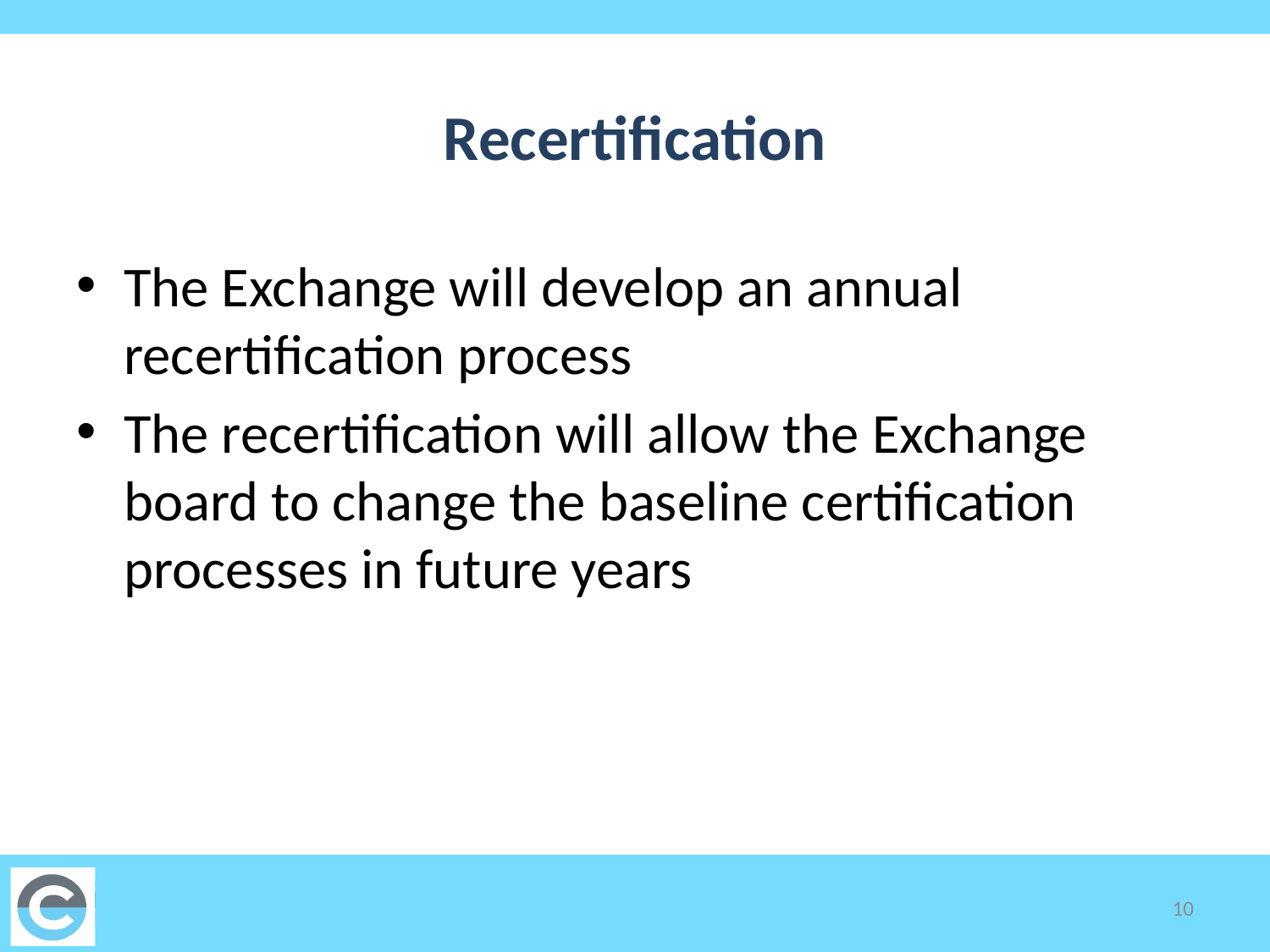

# Recertification
The Exchange will develop an annual recertification process
The recertification will allow the Exchange board to change the baseline certification processes in future years
10